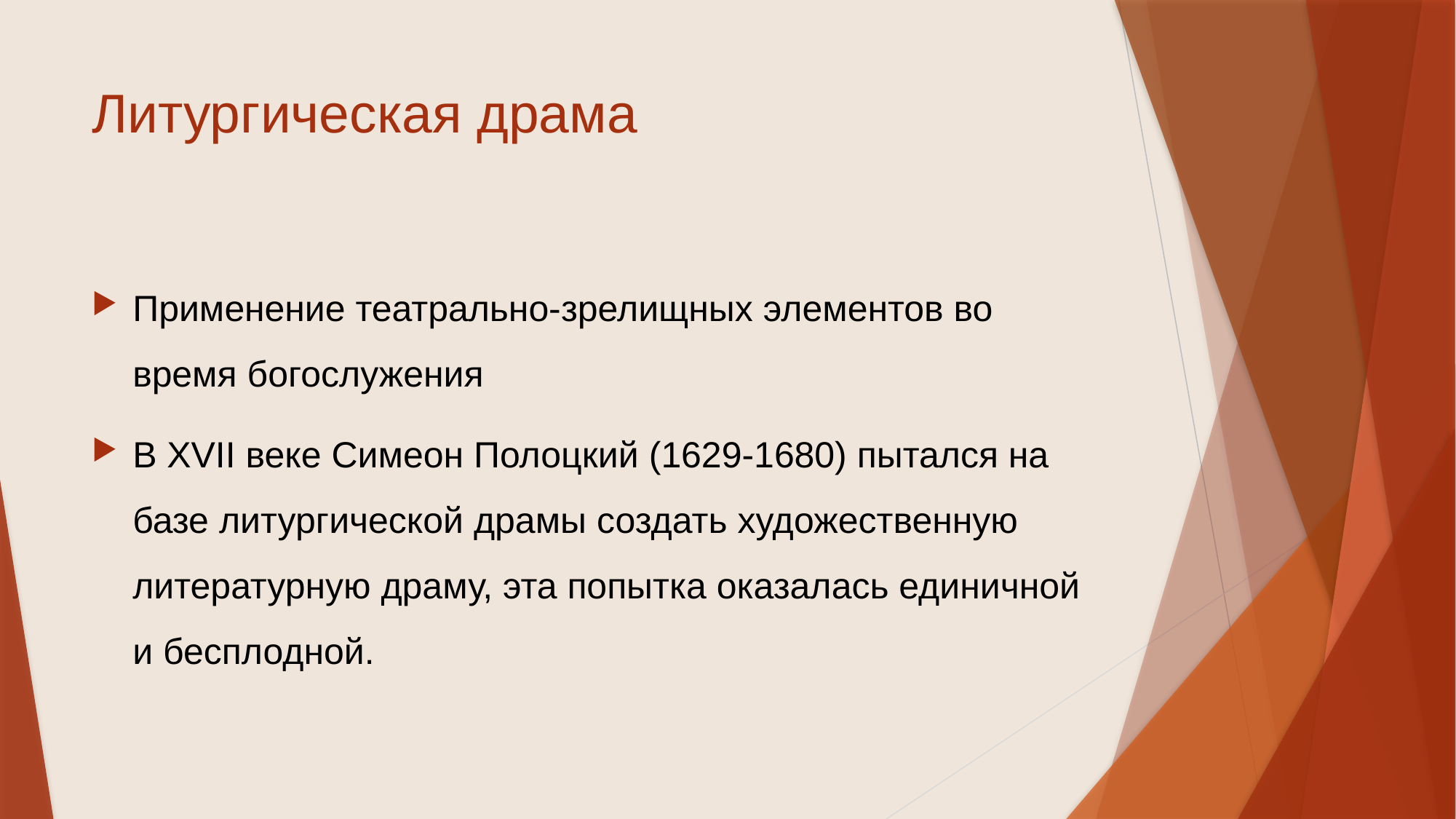

# Литургическая драма
Применение театрально-зрелищных элементов во время богослужения
В XVII веке Симеон Полоцкий (1629-1680) пытался на базе литургической драмы создать художественную литературную драму, эта попытка оказалась единичной и бесплодной.